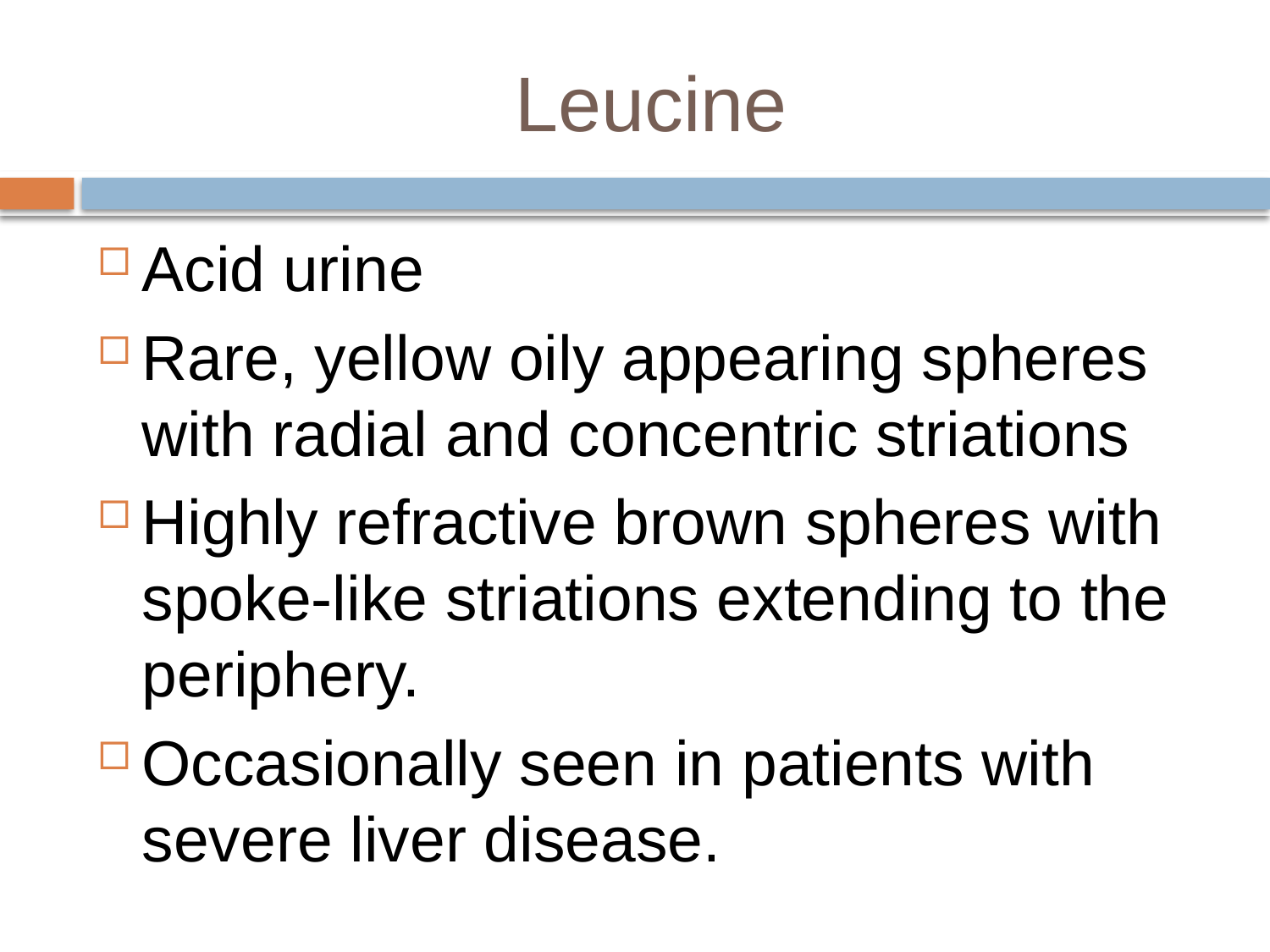

# Leucine
Acid urine
Rare, yellow oily appearing spheres with radial and concentric striations
Highly refractive brown spheres with spoke-like striations extending to the periphery.
Occasionally seen in patients with severe liver disease.